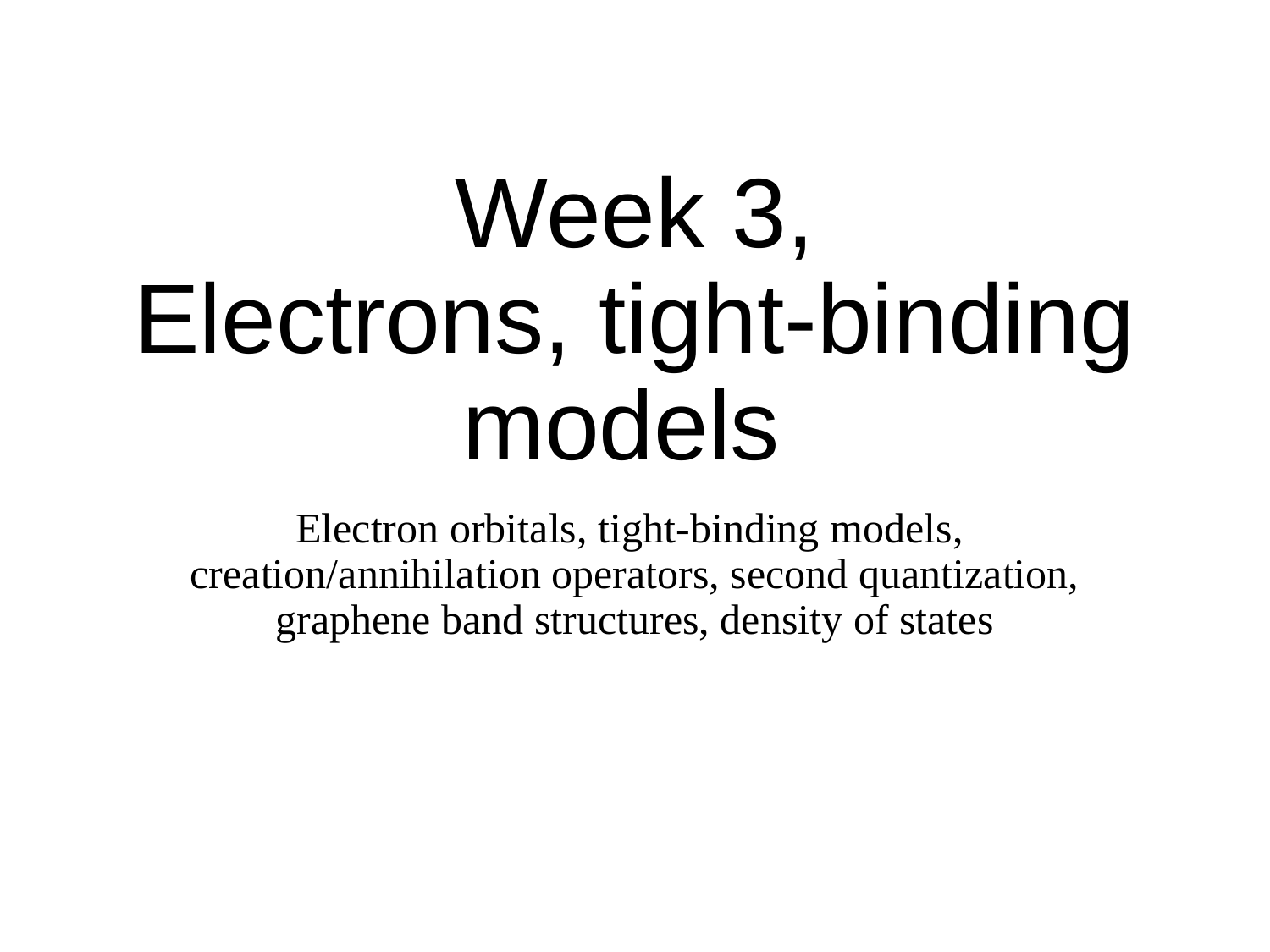

# Week 3, Electrons, tight-binding models
Electron orbitals, tight-binding models,  creation/annihilation operators, second quantization, graphene band structures, density of states